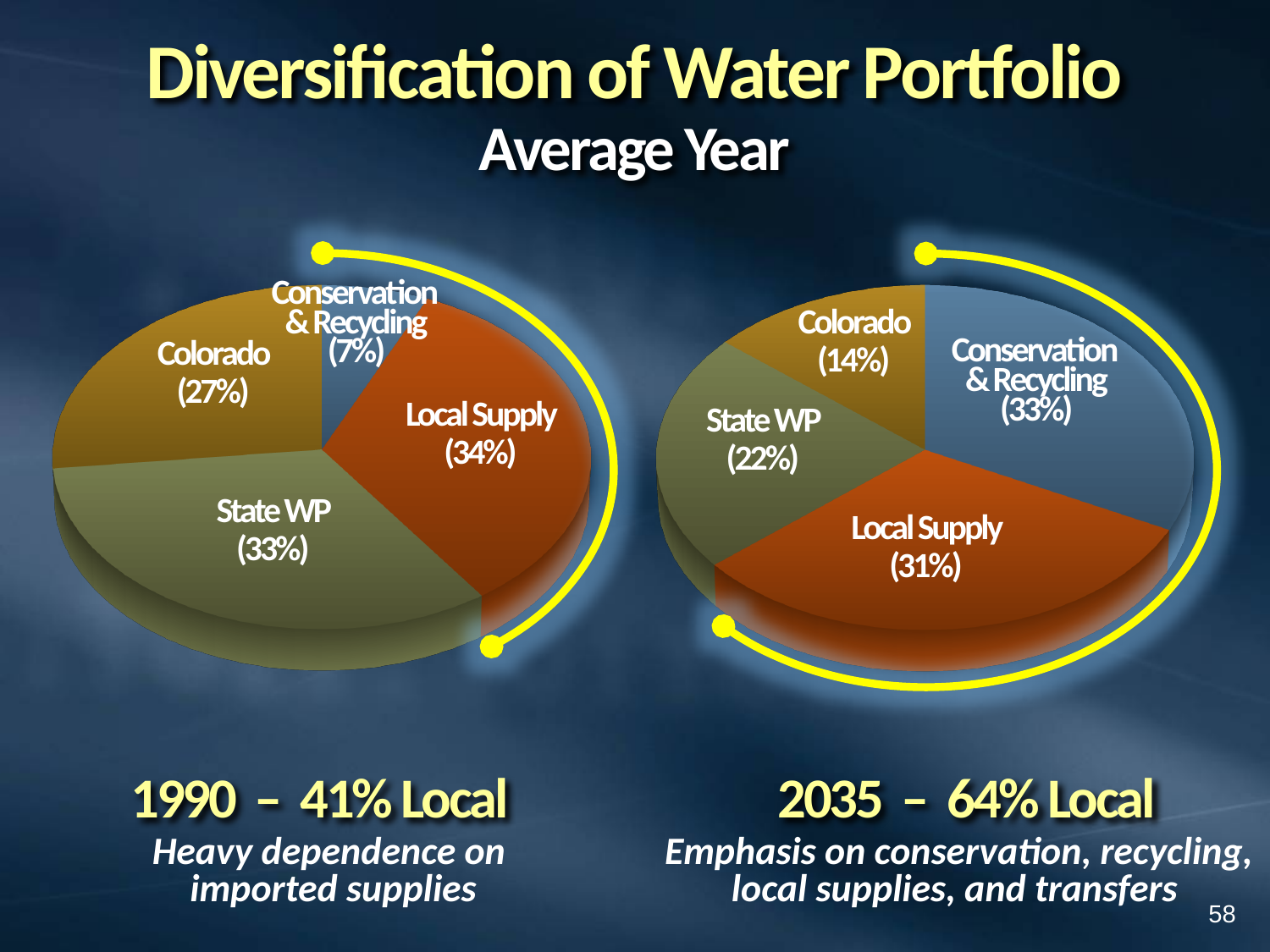

Diversification of Water Portfolio
Average Year

[unsupported chart]

[unsupported chart]

[unsupported chart]

Conservation  & Recycling
(7%)
Colorado (14%)
Colorado (27%)
Conservation  & Recycling
(33%)
Local Supply (34%)
State WP (22%)
State WP (33%)
Local Supply (31%)
1990  –  41% Local
2035  –  64% Local
Heavy dependence on
imported supplies
Emphasis on conservation, recycling, local supplies, and transfers